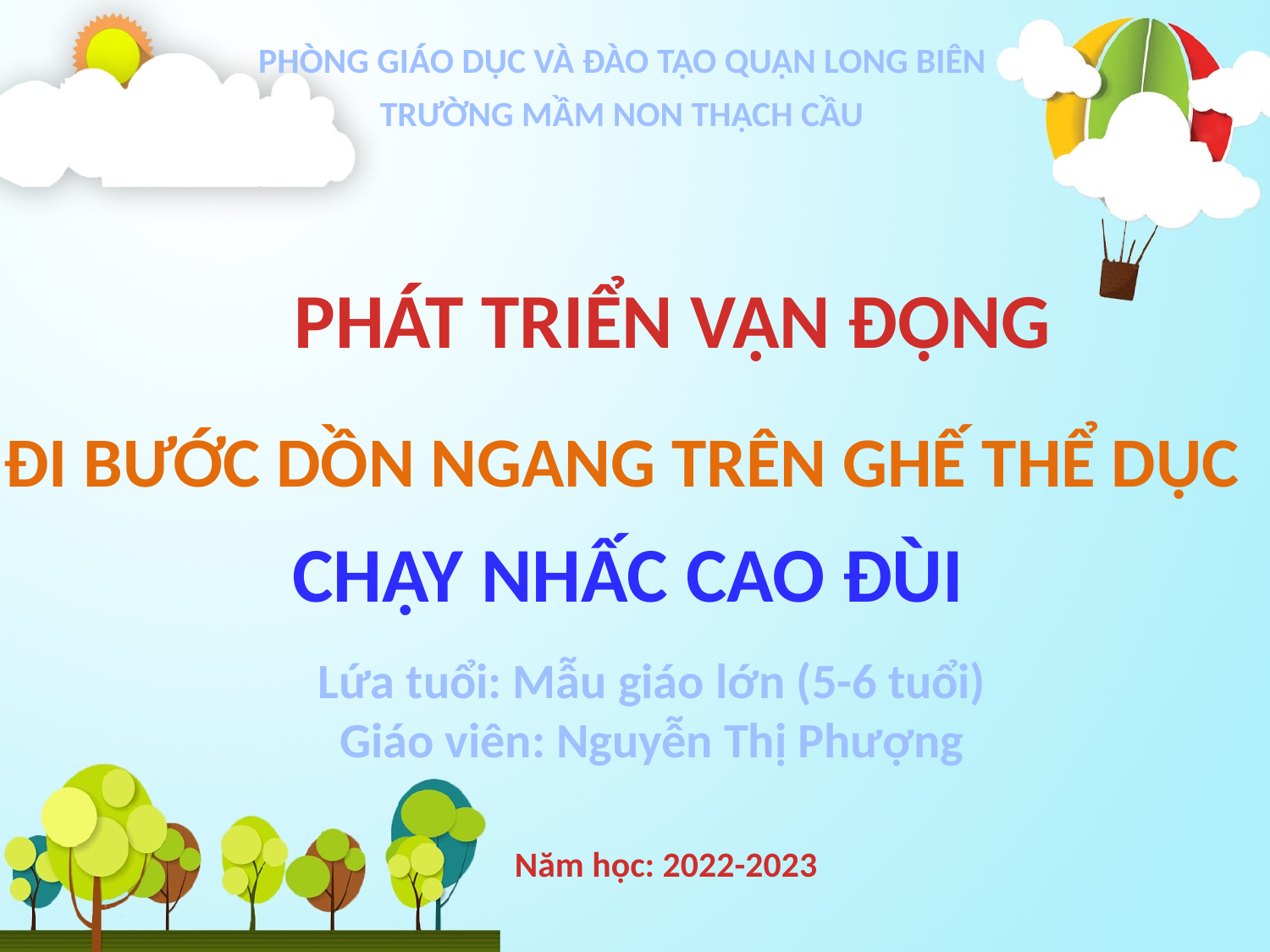

PHÒNG GIÁO DỤC VÀ ĐÀO TẠO QUẬN LONG BIÊN
TRƯỜNG MẦM NON THẠCH CẦU
PHÁT TRIỂN VẬN ĐỘNG
ĐI BƯỚC DỒN NGANG TRÊN GHẾ THỂ DỤC
CHẠY NHẤC CAO ĐÙI
Lứa tuổi: Mẫu giáo lớn (5-6 tuổi)
Giáo viên: Nguyễn Thị Phượng
Năm học: 2022-2023